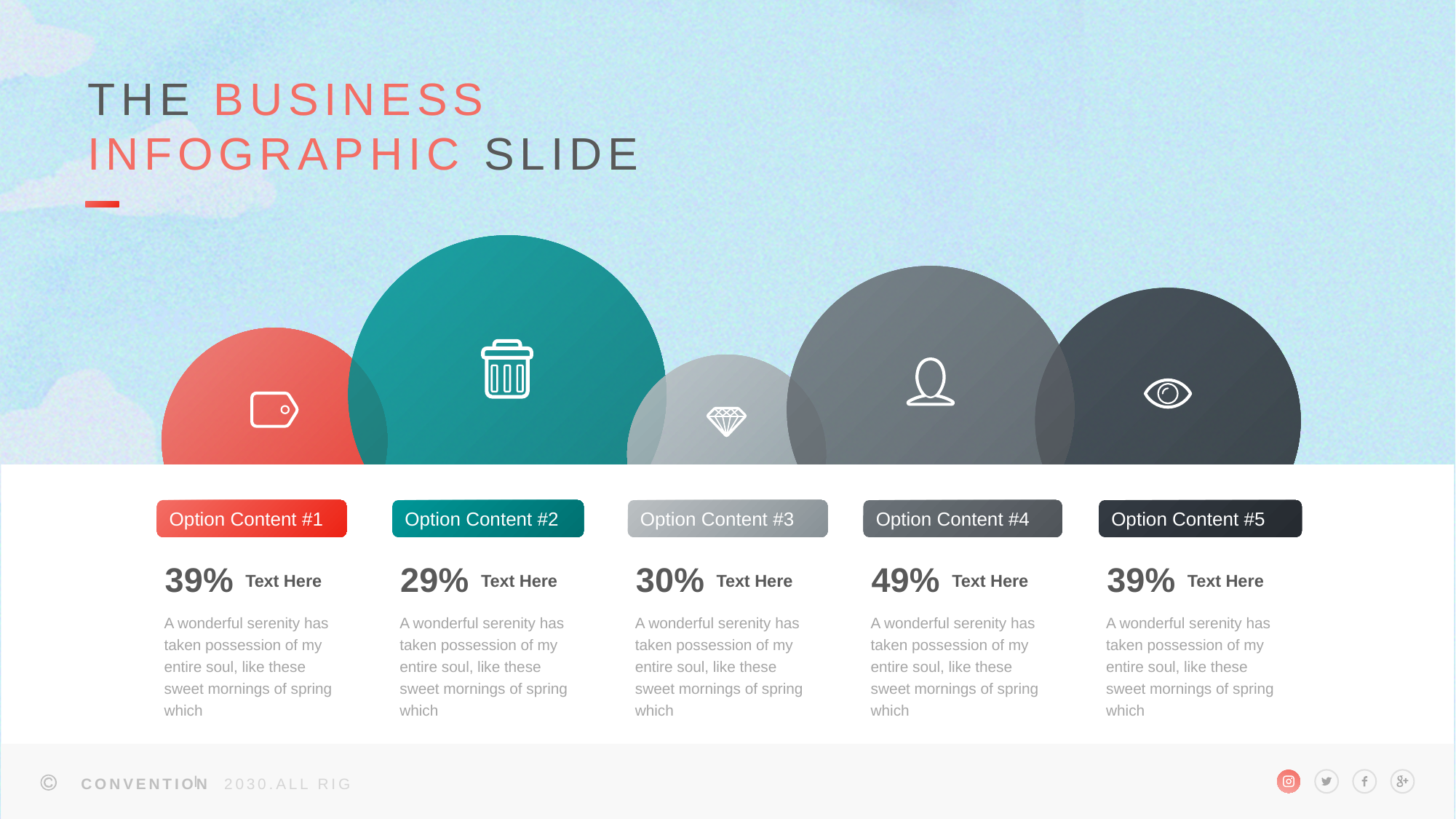

THE BUSINESS INFOGRAPHIC SLIDE

Option Content #1
39%
Text Here
A wonderful serenity has taken possession of my entire soul, like these sweet mornings of spring which
Option Content #2
29%
Text Here
A wonderful serenity has taken possession of my entire soul, like these sweet mornings of spring which
Option Content #3
30%
Text Here
A wonderful serenity has taken possession of my entire soul, like these sweet mornings of spring which
Option Content #4
49%
Text Here
A wonderful serenity has taken possession of my entire soul, like these sweet mornings of spring which
Option Content #5
39%
Text Here
A wonderful serenity has taken possession of my entire soul, like these sweet mornings of spring which

CONVENTION  2030.ALL RIGHTS